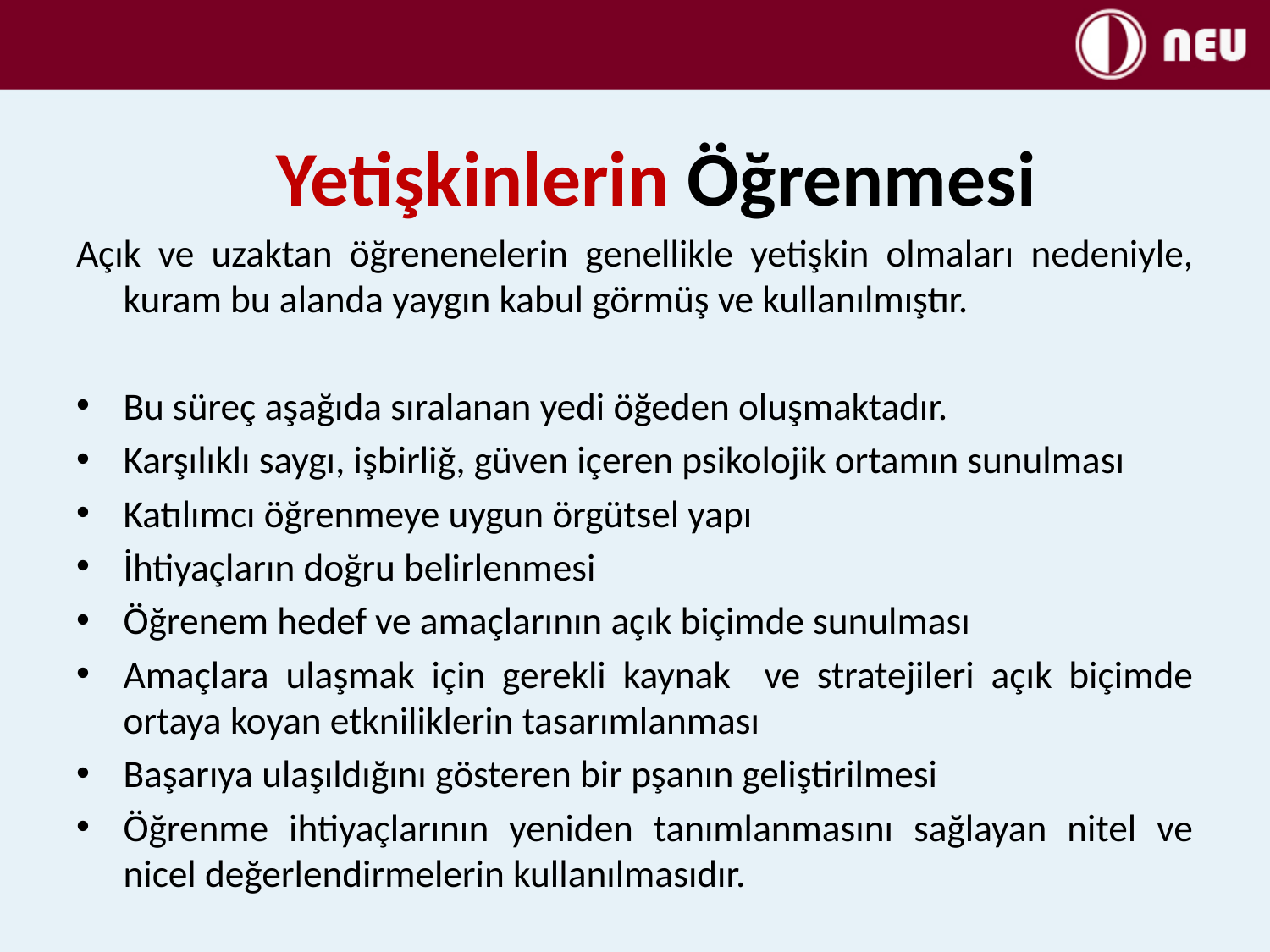

# Yetişkinlerin Öğrenmesi
Açık ve uzaktan öğrenenelerin genellikle yetişkin olmaları nedeniyle, kuram bu alanda yaygın kabul görmüş ve kullanılmıştır.

Bu süreç aşağıda sıralanan yedi öğeden oluşmaktadır.
Karşılıklı saygı, işbirliğ, güven içeren psikolojik ortamın sunulması
Katılımcı öğrenmeye uygun örgütsel yapı
İhtiyaçların doğru belirlenmesi
Öğrenem hedef ve amaçlarının açık biçimde sunulması
Amaçlara ulaşmak için gerekli kaynak  ve stratejileri açık biçimde ortaya koyan etkniliklerin tasarımlanması
Başarıya ulaşıldığını gösteren bir pşanın geliştirilmesi
Öğrenme ihtiyaçlarının yeniden tanımlanmasını sağlayan nitel ve nicel değerlendirmelerin kullanılmasıdır.